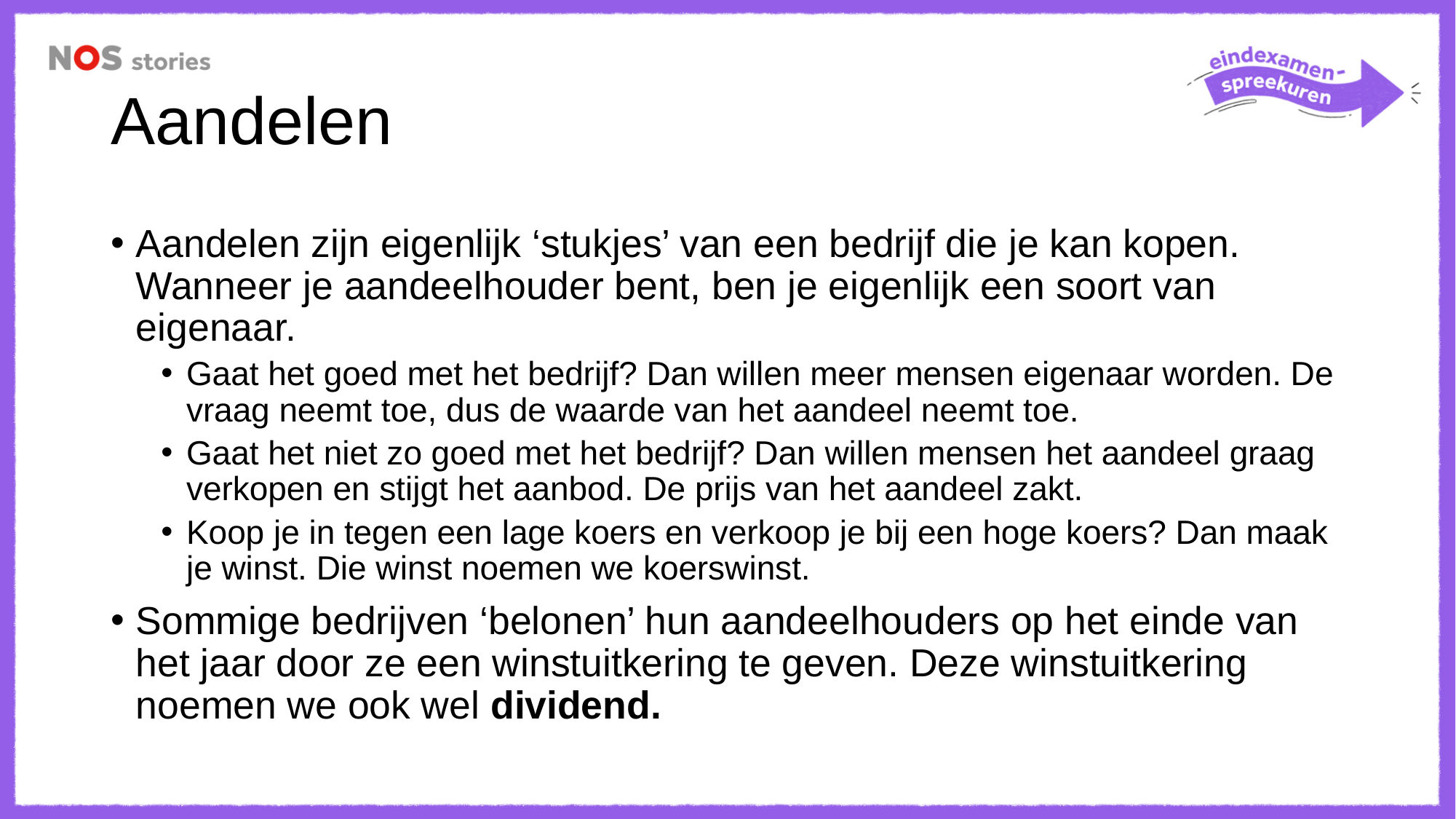

# Aandelen
Aandelen zijn eigenlijk ‘stukjes’ van een bedrijf die je kan kopen. Wanneer je aandeelhouder bent, ben je eigenlijk een soort van eigenaar.
Gaat het goed met het bedrijf? Dan willen meer mensen eigenaar worden. De vraag neemt toe, dus de waarde van het aandeel neemt toe.
Gaat het niet zo goed met het bedrijf? Dan willen mensen het aandeel graag verkopen en stijgt het aanbod. De prijs van het aandeel zakt.
Koop je in tegen een lage koers en verkoop je bij een hoge koers? Dan maak je winst. Die winst noemen we koerswinst.
Sommige bedrijven ‘belonen’ hun aandeelhouders op het einde van het jaar door ze een winstuitkering te geven. Deze winstuitkering noemen we ook wel dividend.